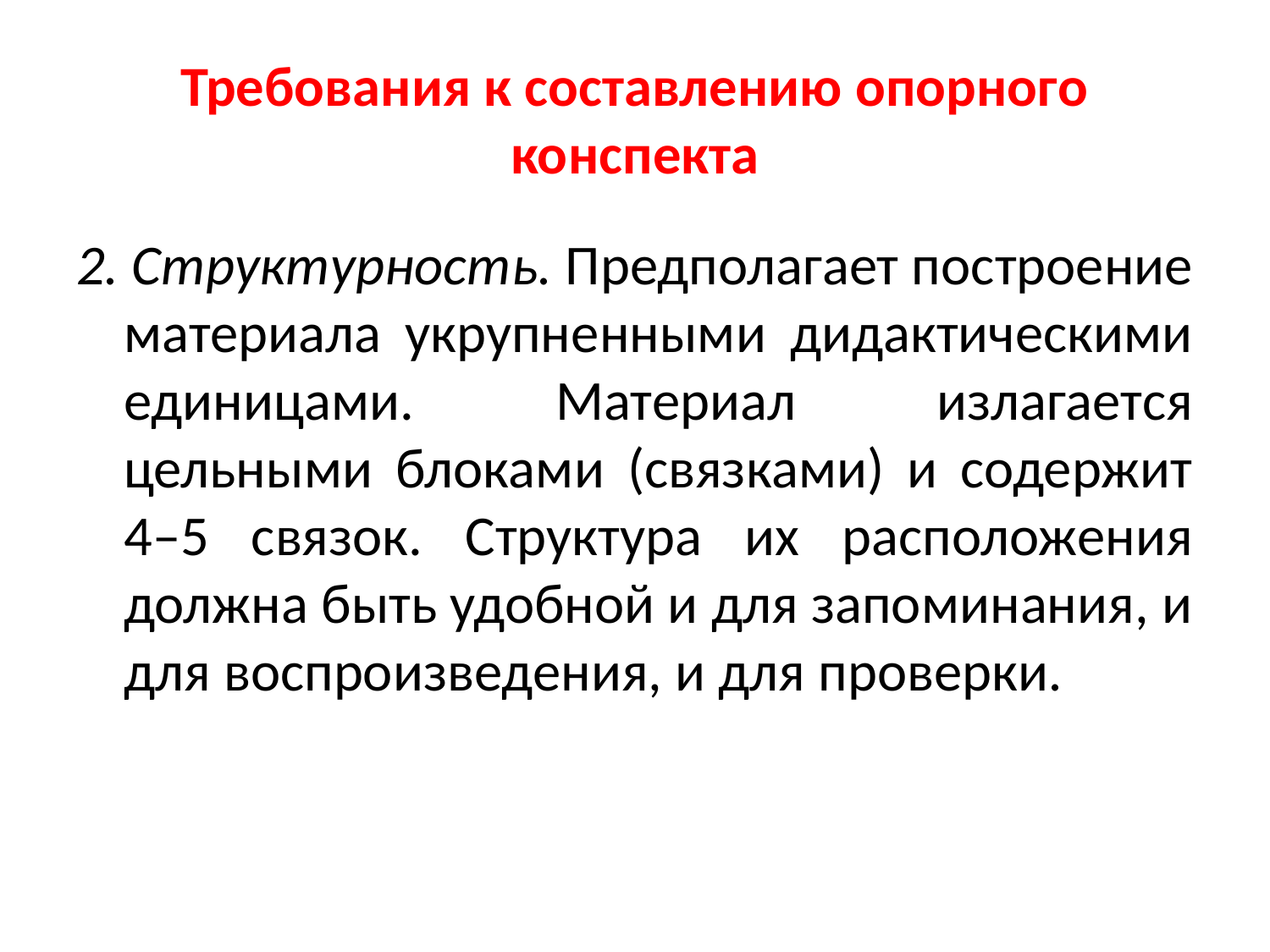

# Требования к составлению опорного конспекта
2. Структурность. Предполагает построение материала укрупненными дидактическими единицами. Материал излагается цельными блоками (связками) и содержит 4–5 связок. Структура их расположения должна быть удобной и для запоминания, и для воспроизведения, и для проверки.